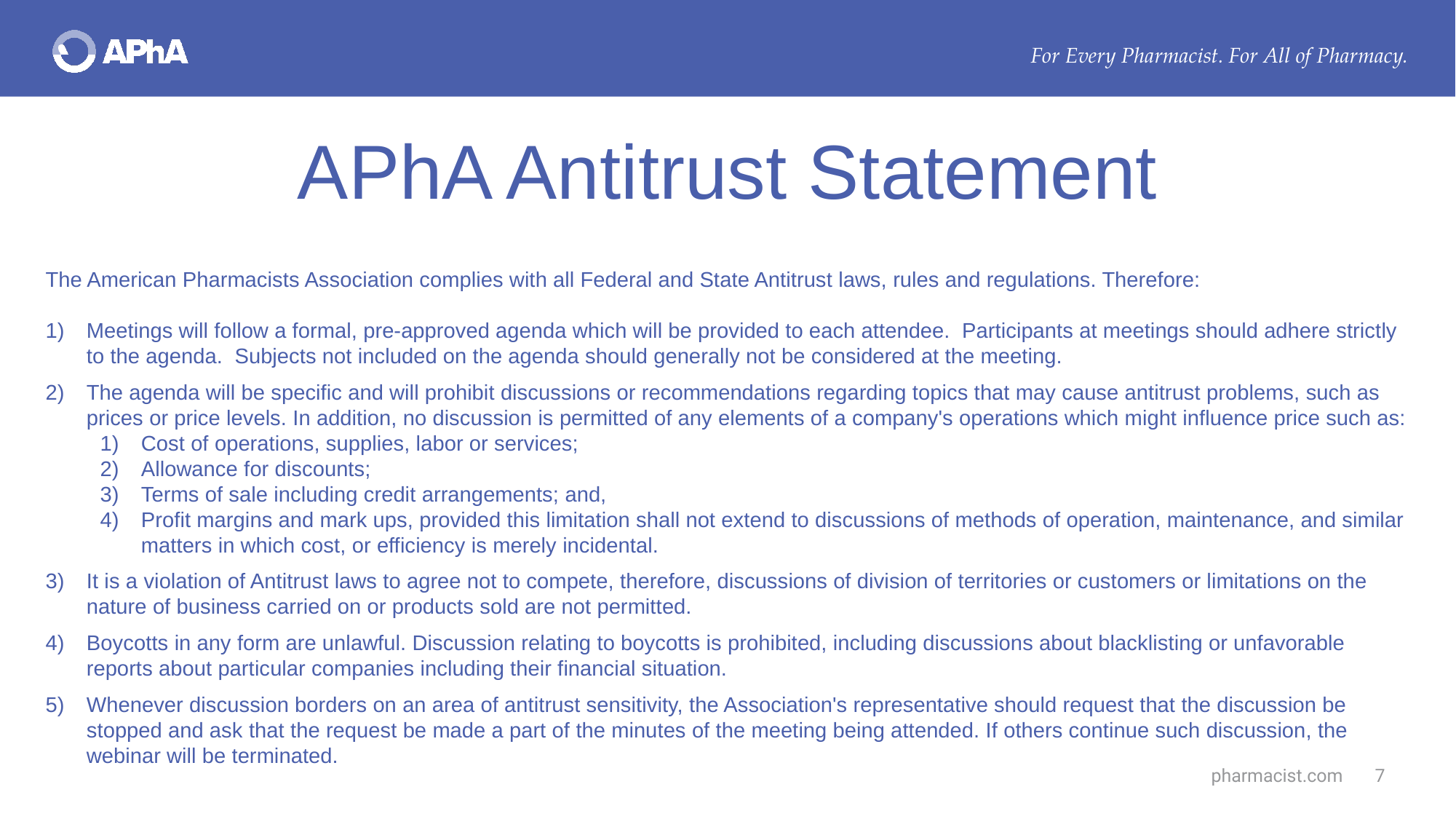

# APhA Antitrust Statement
The American Pharmacists Association complies with all Federal and State Antitrust laws, rules and regulations. Therefore:

Meetings will follow a formal, pre-approved agenda which will be provided to each attendee.  Participants at meetings should adhere strictly to the agenda.  Subjects not included on the agenda should generally not be considered at the meeting.

The agenda will be specific and will prohibit discussions or recommendations regarding topics that may cause antitrust problems, such as prices or price levels. In addition, no discussion is permitted of any elements of a company's operations which might influence price such as:
Cost of operations, supplies, labor or services;
Allowance for discounts;
Terms of sale including credit arrangements; and,
Profit margins and mark ups, provided this limitation shall not extend to discussions of methods of operation, maintenance, and similar matters in which cost, or efficiency is merely incidental.

It is a violation of Antitrust laws to agree not to compete, therefore, discussions of division of territories or customers or limitations on the nature of business carried on or products sold are not permitted.

Boycotts in any form are unlawful. Discussion relating to boycotts is prohibited, including discussions about blacklisting or unfavorable reports about particular companies including their financial situation.

Whenever discussion borders on an area of antitrust sensitivity, the Association's representative should request that the discussion be stopped and ask that the request be made a part of the minutes of the meeting being attended. If others continue such discussion, the webinar will be terminated.
pharmacist.com
7